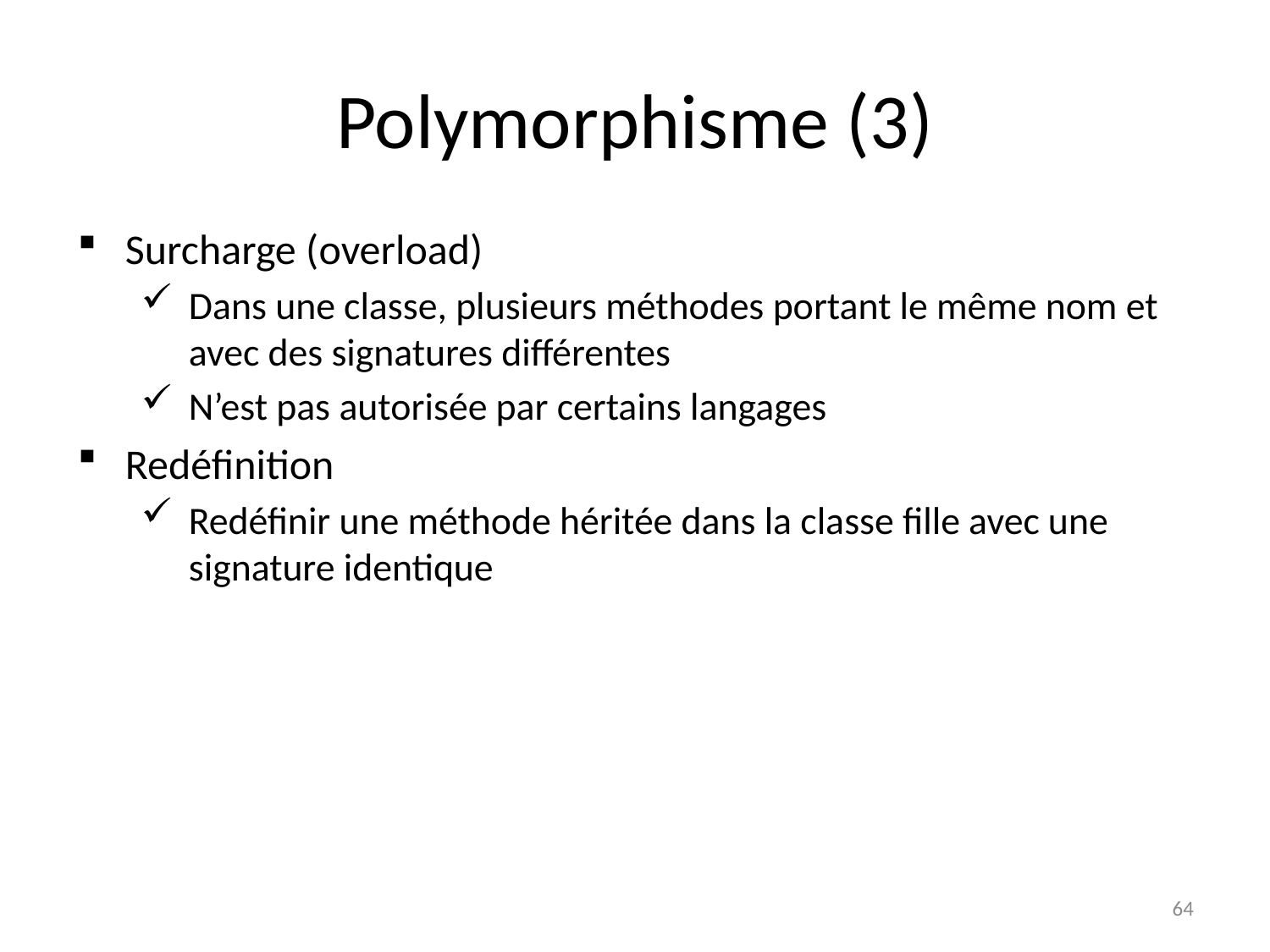

# Polymorphisme (3)
Surcharge (overload)
Dans une classe, plusieurs méthodes portant le même nom et avec des signatures différentes
N’est pas autorisée par certains langages
Redéfinition
Redéfinir une méthode héritée dans la classe fille avec une signature identique

64